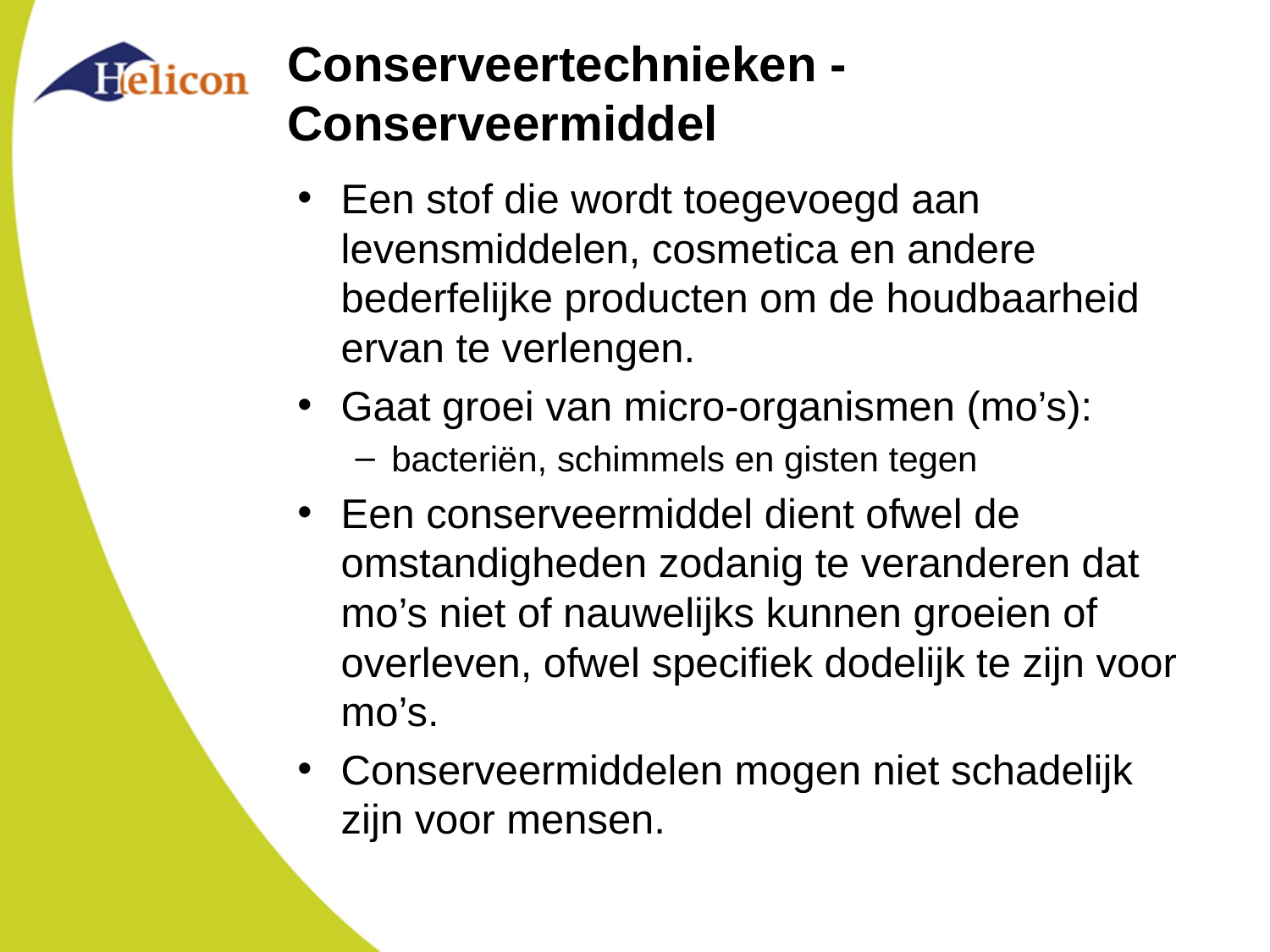

# Conserveertechnieken -Conserveermiddel
Een stof die wordt toegevoegd aan levensmiddelen, cosmetica en andere bederfelijke producten om de houdbaarheid ervan te verlengen.
Gaat groei van micro-organismen (mo’s):
bacteriën, schimmels en gisten tegen
Een conserveermiddel dient ofwel de omstandigheden zodanig te veranderen dat mo’s niet of nauwelijks kunnen groeien of overleven, ofwel specifiek dodelijk te zijn voor mo’s.
Conserveermiddelen mogen niet schadelijk zijn voor mensen.